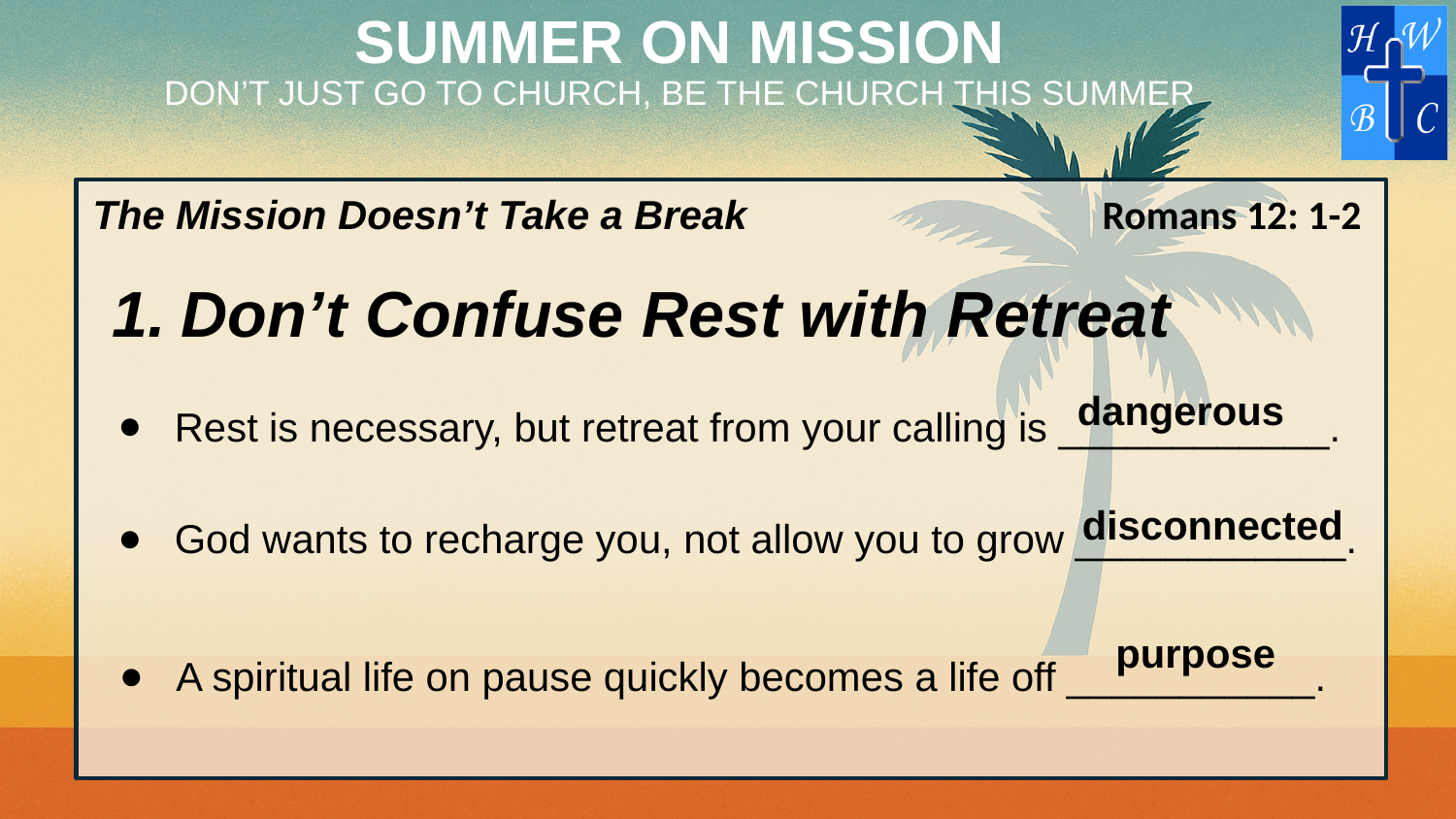

The Mission Doesn’t Take a Break
Romans 12: 1-2

Don’t Confuse Rest with Retreat
dangerous
Rest is necessary, but retreat from your calling is ____________.
God wants to recharge you, not allow you to grow ____________.
disconnected
purpose
A spiritual life on pause quickly becomes a life off ___________.